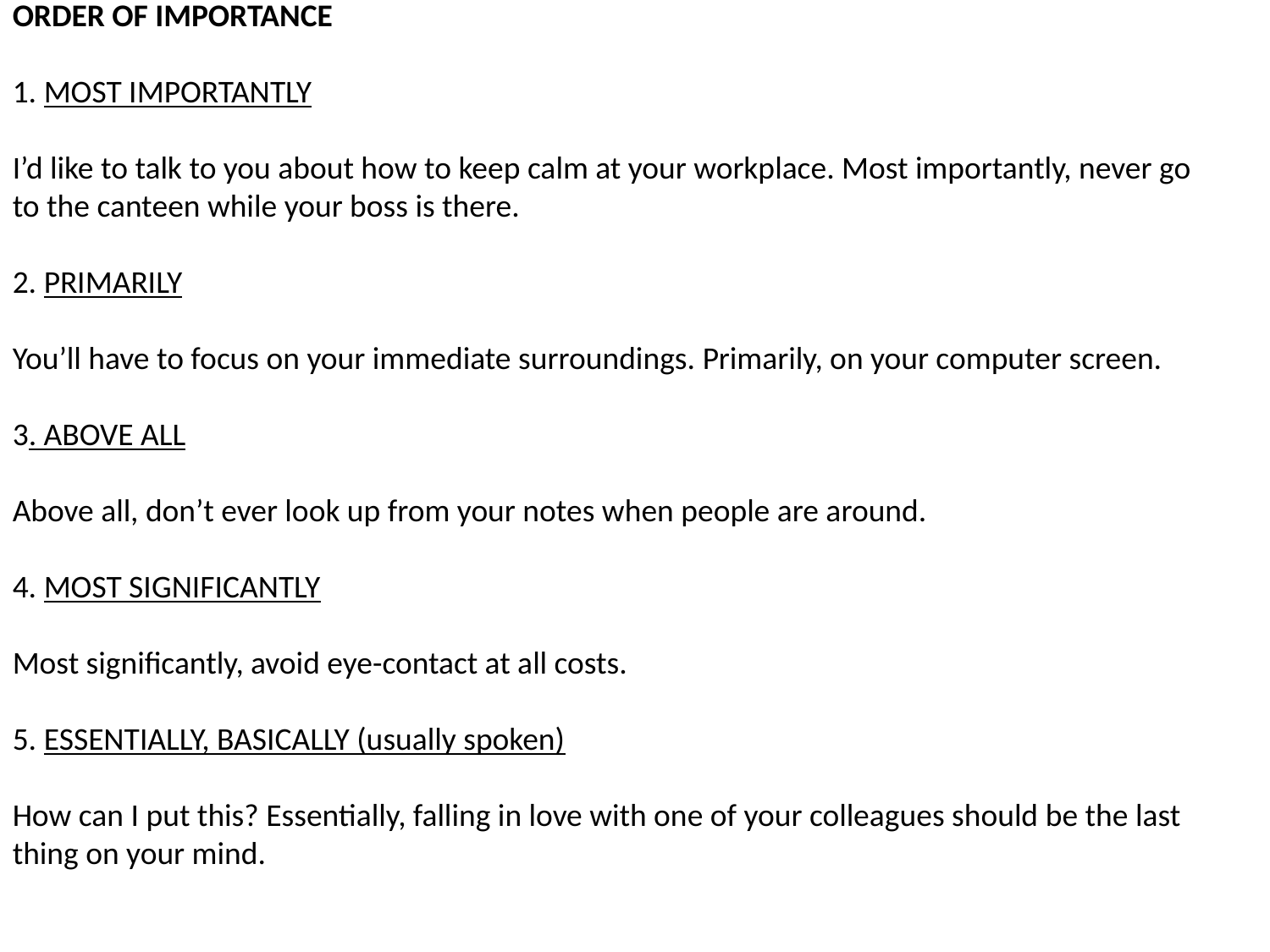

ORDER OF IMPORTANCE

1. MOST IMPORTANTLY

I’d like to talk to you about how to keep calm at your workplace. Most importantly, never go to the canteen while your boss is there.

2. PRIMARILY

You’ll have to focus on your immediate surroundings. Primarily, on your computer screen.

3. ABOVE ALL

Above all, don’t ever look up from your notes when people are around.

4. MOST SIGNIFICANTLY

Most significantly, avoid eye-contact at all costs.

5. ESSENTIALLY, BASICALLY (usually spoken)

How can I put this? Essentially, falling in love with one of your colleagues should be the last thing on your mind.